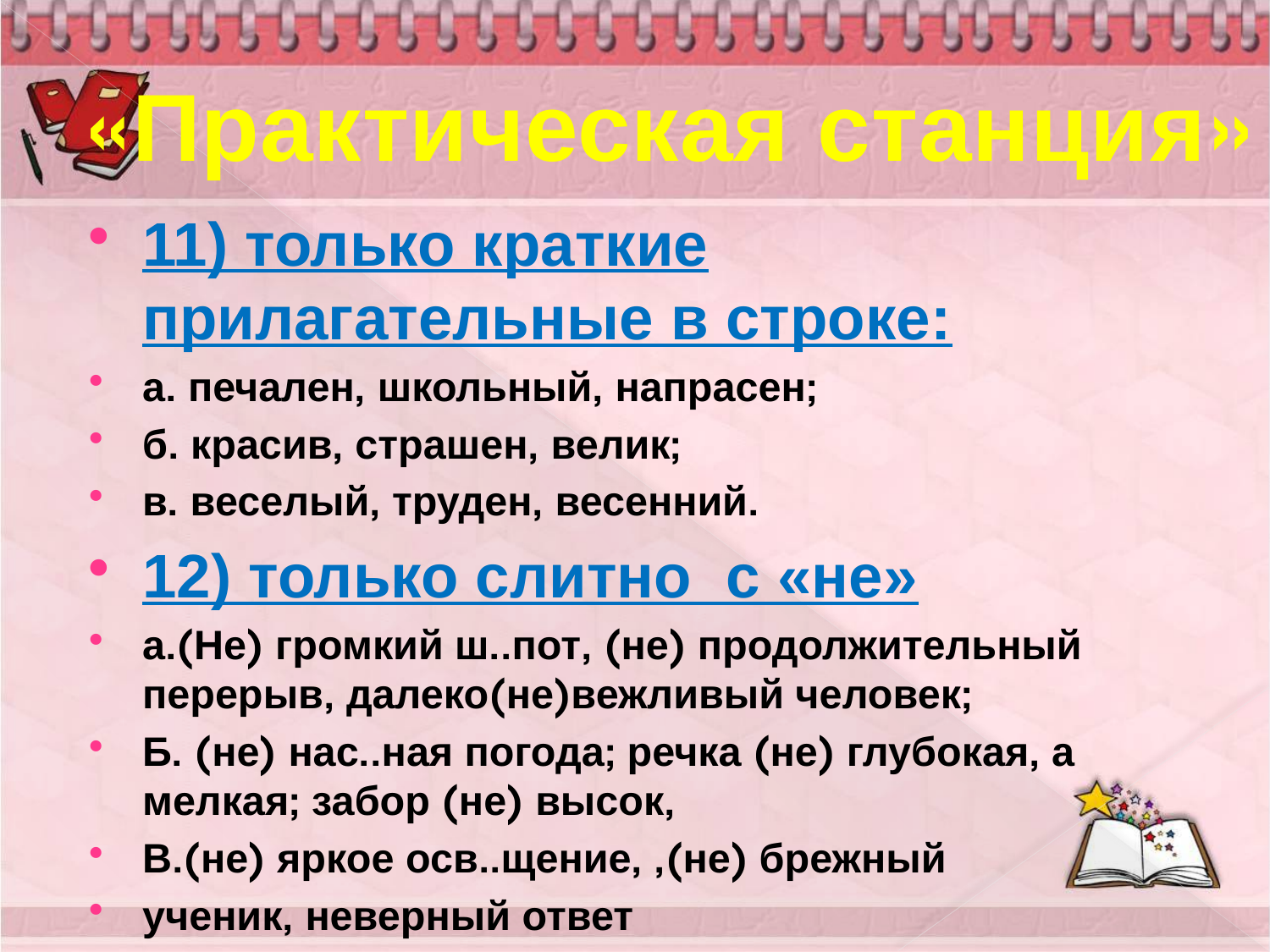

#
«Практическая станция»
11) только краткие прилагательные в строке:
а. печален, школьный, напрасен;
б. красив, страшен, велик;
в. веселый, труден, весенний.
12) только слитно  с «не»
а.(Не) громкий ш..пот, (не) продолжительный перерыв, далеко(не)вежливый человек;
Б. (не) нас..ная погода; речка (не) глубокая, а мелкая; забор (не) высок,
В.(не) яркое осв..щение, ,(не) брежный
ученик, неверный ответ